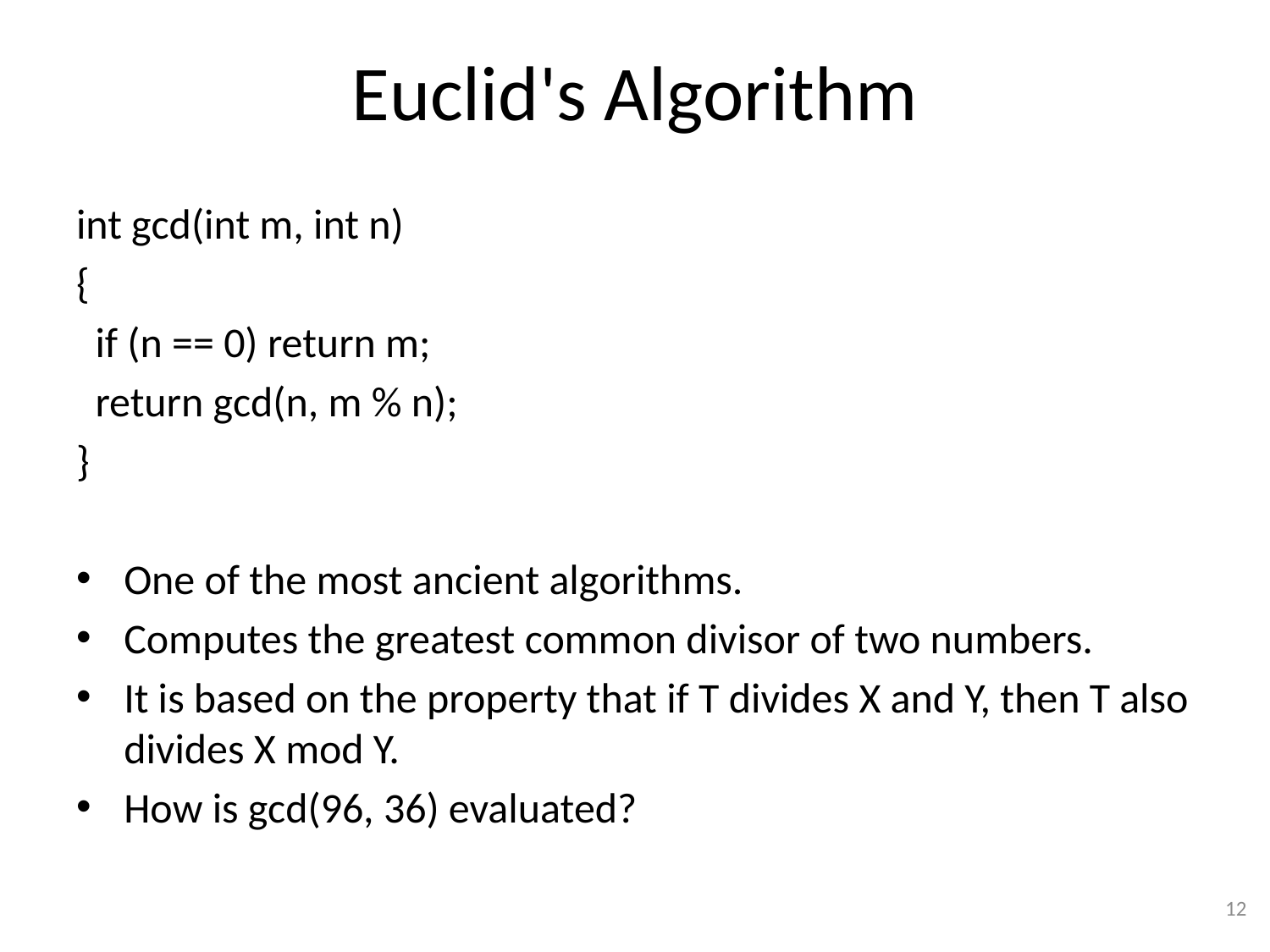

# Euclid's Algorithm
int gcd(int m, int n)
{
  if (n == 0) return m;
  return gcd(n, m % n);
}

One of the most ancient algorithms.
Computes the greatest common divisor of two numbers.
It is based on the property that if T divides X and Y, then T also divides X mod Y.
How is gcd(96, 36) evaluated?
12